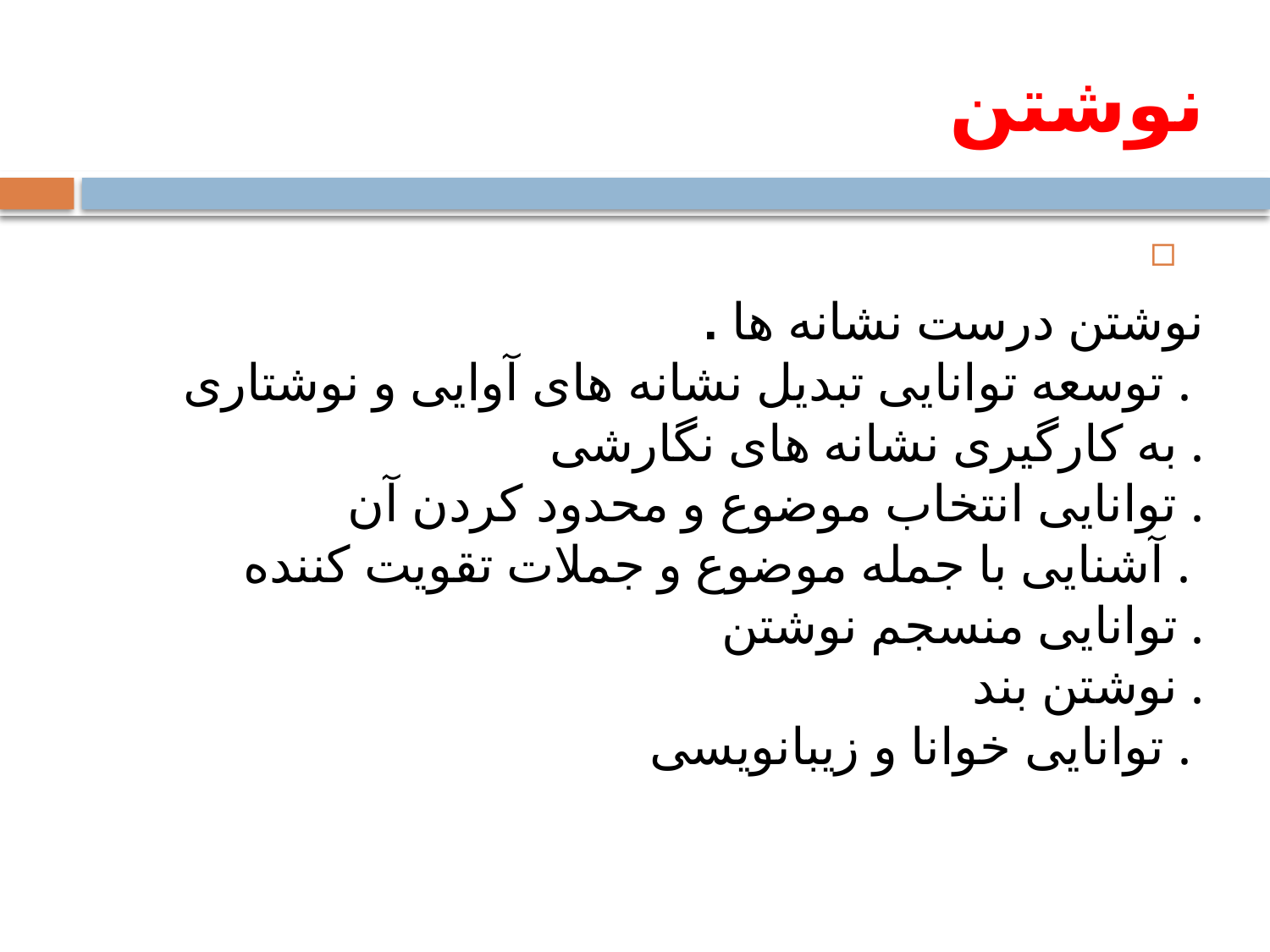

# نوشتن
. نوشتن درست نشانه ها
 . توسعه توانایی تبدیل نشانه های آوایی و نوشتاری
. به کارگیری نشانه های نگارشی
. توانایی انتخاب موضوع و محدود کردن آن
 . آشنایی با جمله موضوع و جملات تقویت کننده
. توانایی منسجم نوشتن
. نوشتن بند
. توانایی خوانا و زیبانویسی